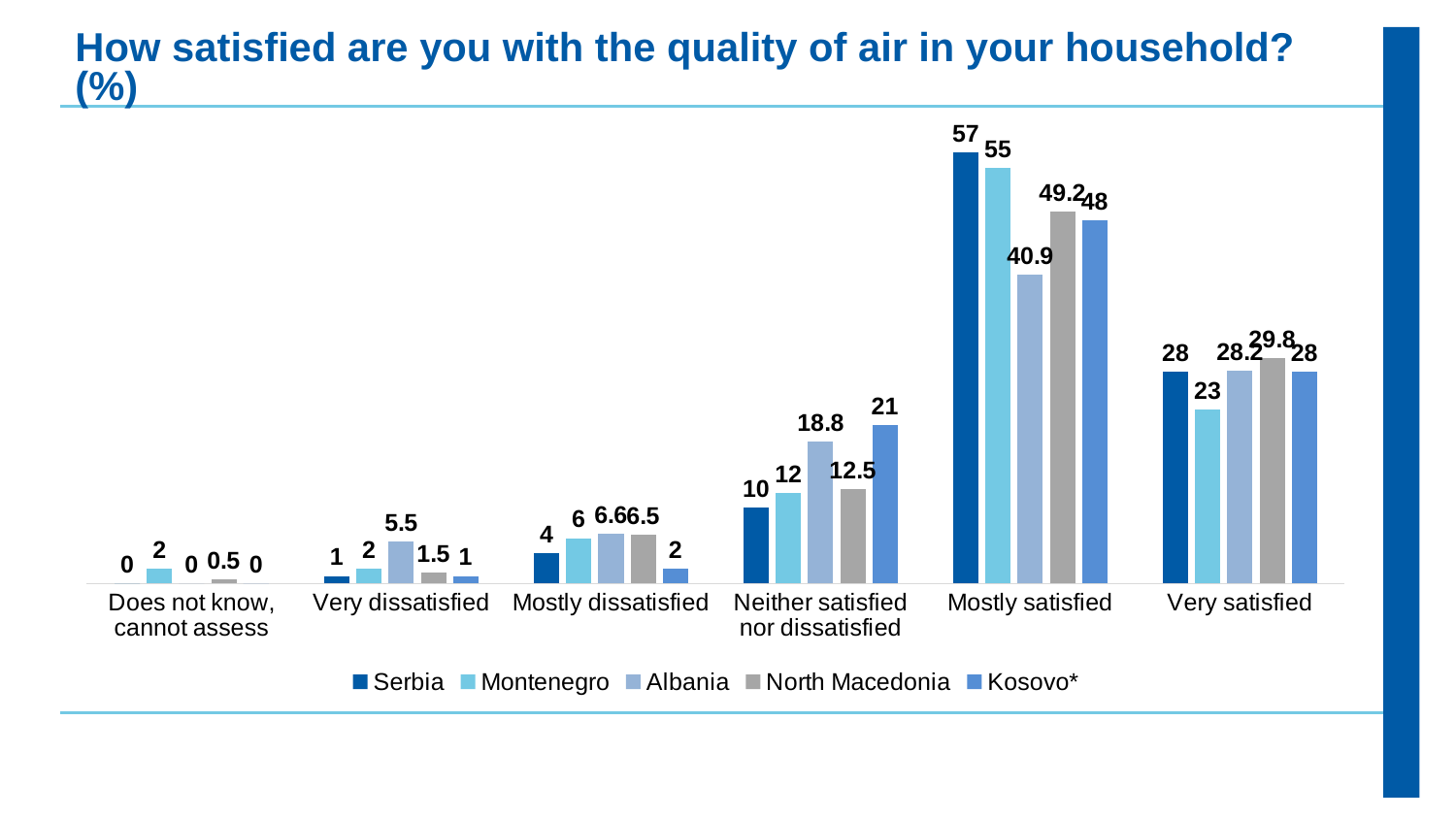

How satisfied are you with the quality of air in your household? (%)

### Chart

| Category | Serbia | Montenegro | Albania | North Macedonia | Kosovo* |
|---|---|---|---|---|---|
| Does not know, cannot assess | 0.0 | 2.0 | 0.0 | 0.5 | 0.0 |
| Very dissatisfied | 1.0 | 2.0 | 5.5 | 1.5 | 1.0 |
| Mostly dissatisfied | 4.0 | 6.0 | 6.6 | 6.5 | 2.0 |
| Neither satisfied nor dissatisfied | 10.0 | 12.0 | 18.8 | 12.5 | 21.0 |
| Mostly satisfied | 57.0 | 55.0 | 40.9 | 49.2 | 48.0 |
| Very satisfied | 28.0 | 23.0 | 28.2 | 29.8 | 28.0 |